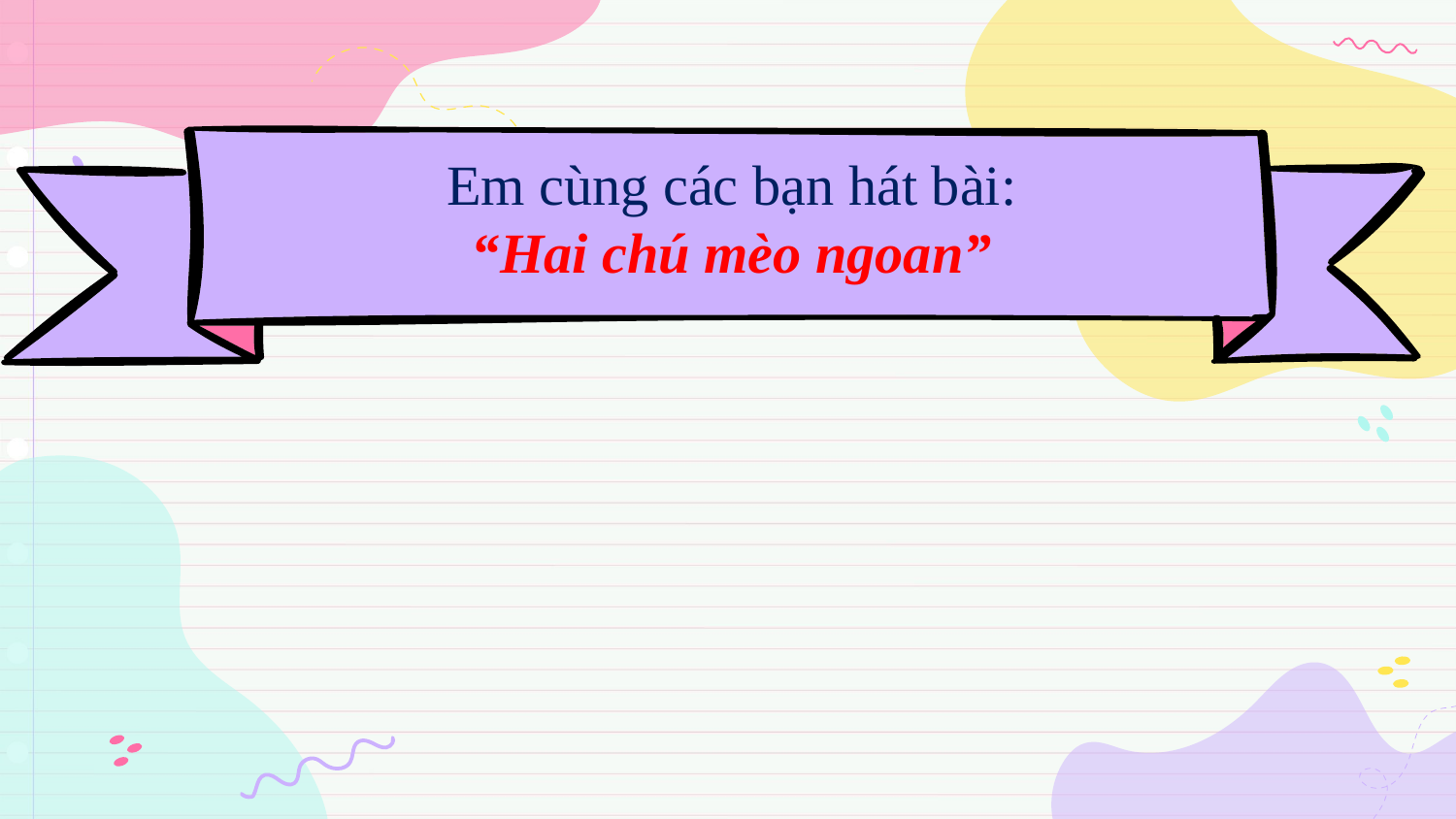

Em cùng các bạn hát bài:
“Hai chú mèo ngoan”